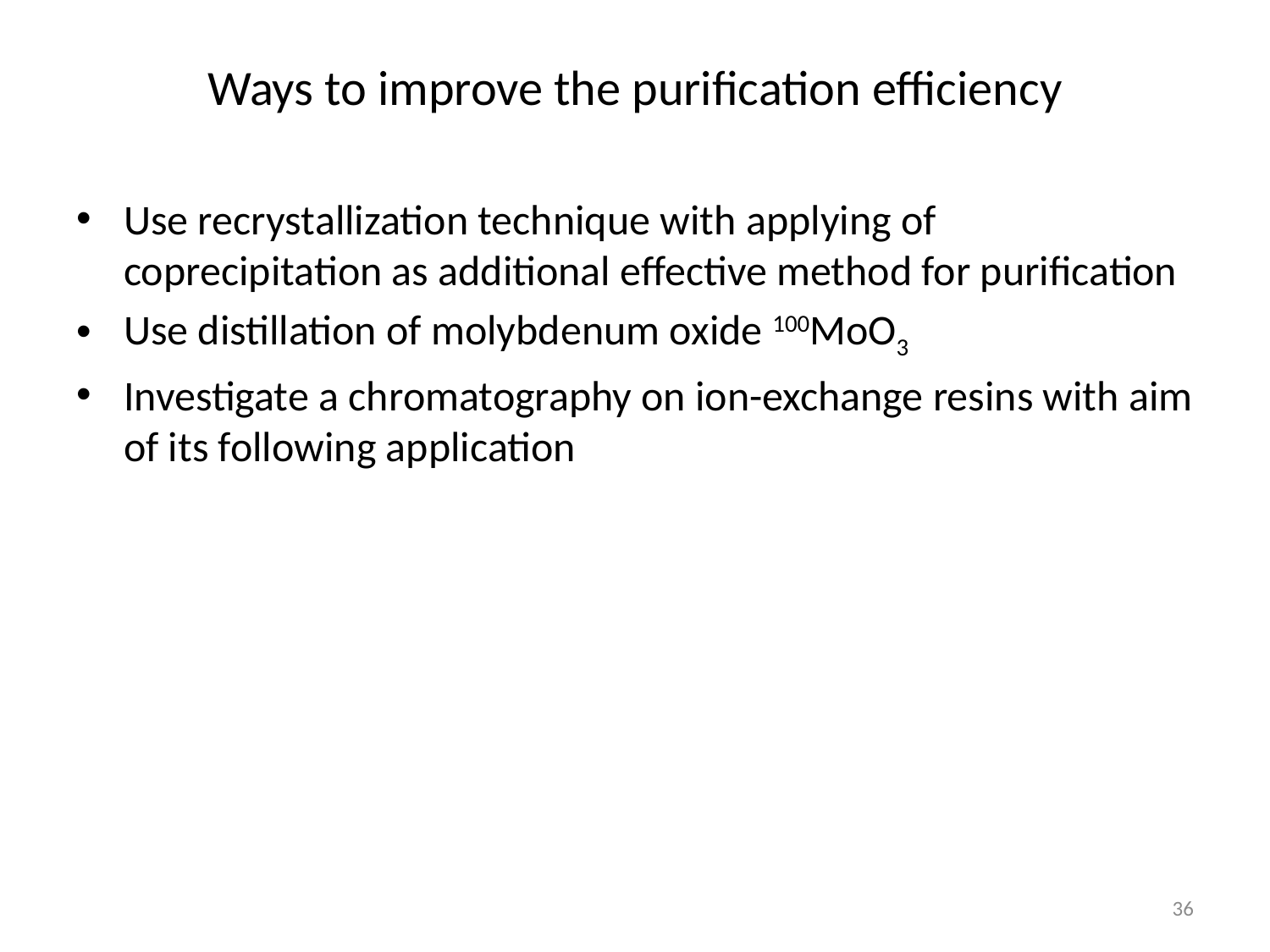

# Ways to improve the purification efficiency
Use recrystallization technique with applying of coprecipitation as additional effective method for purification
Use distillation of molybdenum oxide 100MoO3
Investigate a chromatography on ion-exchange resins with aim of its following application
36